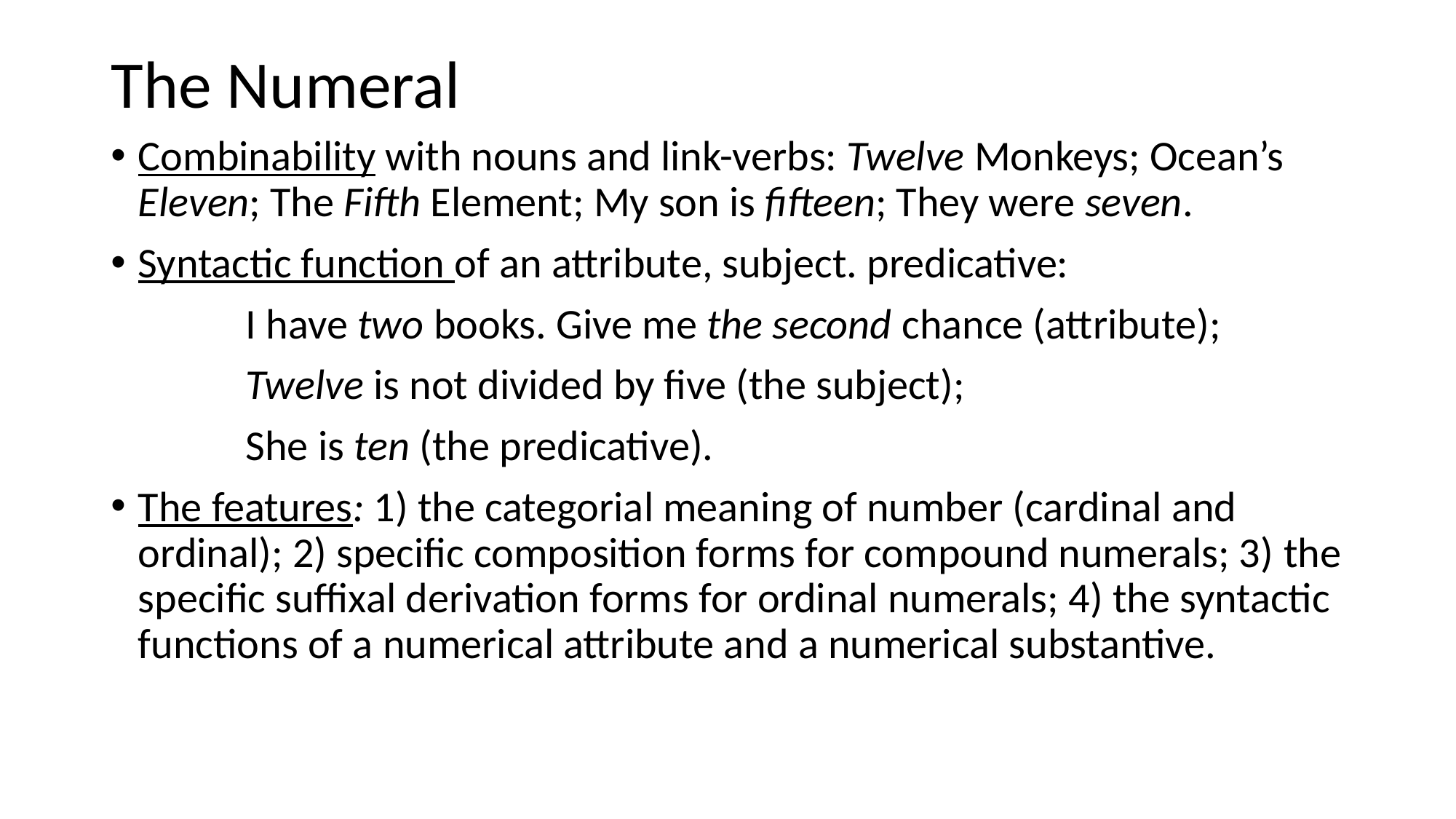

# The Numeral
Combinability with nouns and link-verbs: Twelve Monkeys; Ocean’s Eleven; The Fifth Element; My son is fifteen; They were seven.
Syntactic function of an attribute, subject. predicative:
              I have two books. Give me the second chance (attribute);
              Twelve is not divided by five (the subject);
              She is ten (the predicative).
The features: 1) the categorial meaning of number (cardinal and ordinal); 2) specific composition forms for compound numerals; 3) the specific suffixal derivation forms for ordinal numerals; 4) the syntactic functions of a numerical attribute and a numerical substantive.